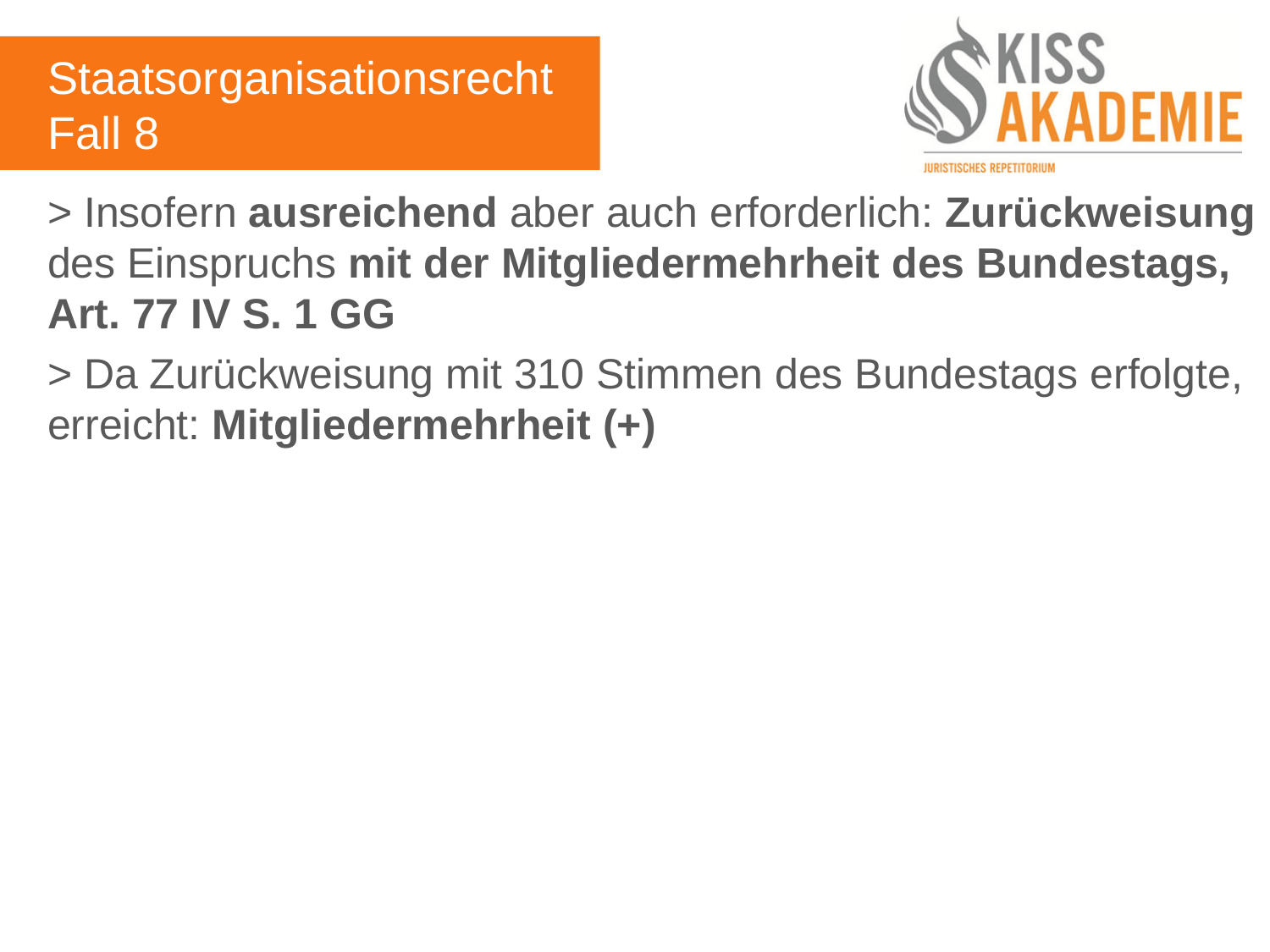

Staatsorganisationsrecht
Fall 8
> Insofern ausreichend aber auch erforderlich: Zurückweisung des Einspruchs mit der Mitgliedermehrheit des Bundestags, Art. 77 IV S. 1 GG
> Da Zurückweisung mit 310 Stimmen des Bundestags erfolgte, erreicht: Mitgliedermehrheit (+)